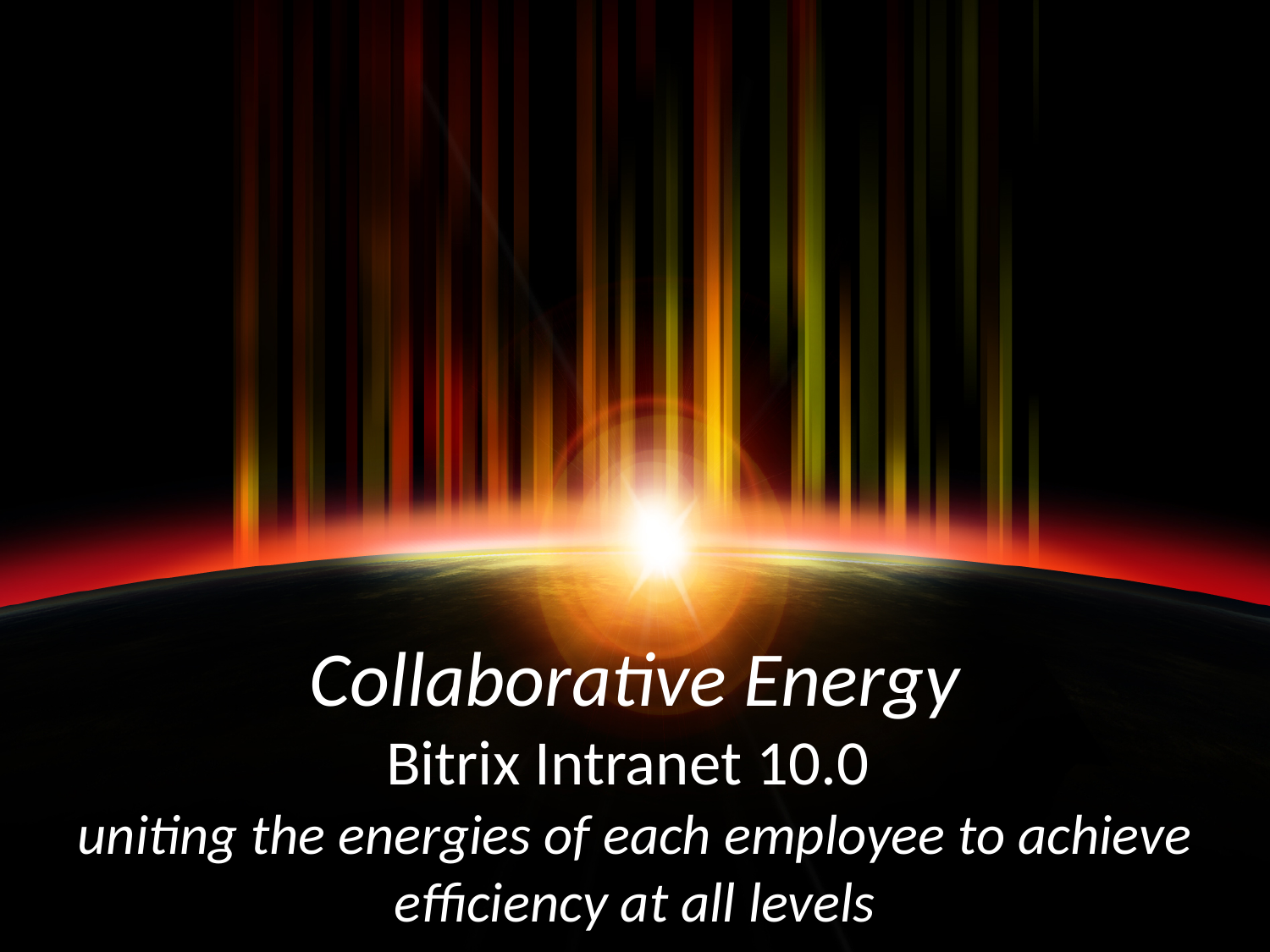

# Collaborative Energy Bitrix Intranet 10.0 uniting the energies of each employee to achieve efficiency at all levels